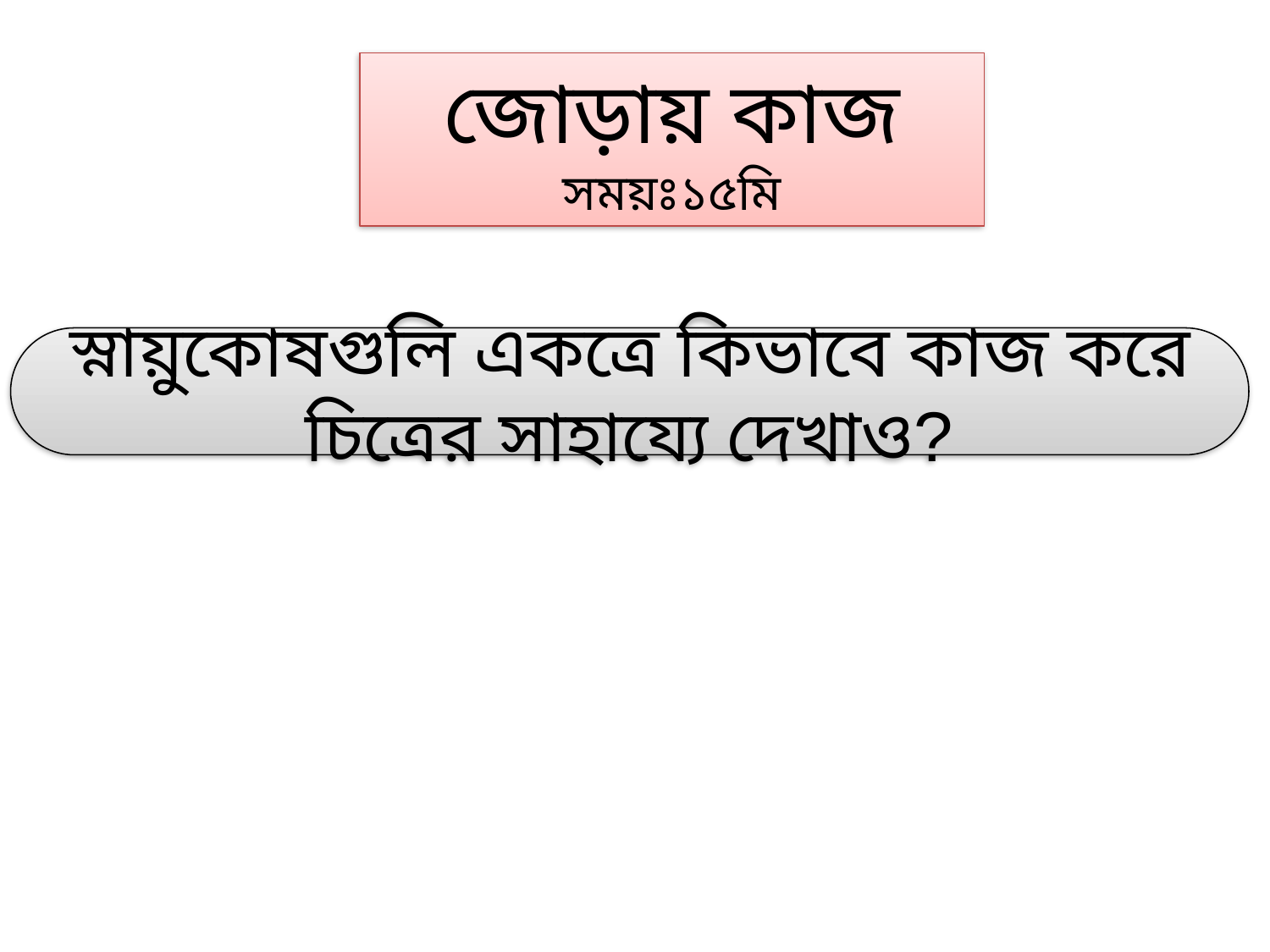

জোড়ায় কাজ সময়ঃ১৫মি
স্নায়ুকোষগুলি একত্রে কিভাবে কাজ করে
 চিত্রের সাহায্যে দেখাও?